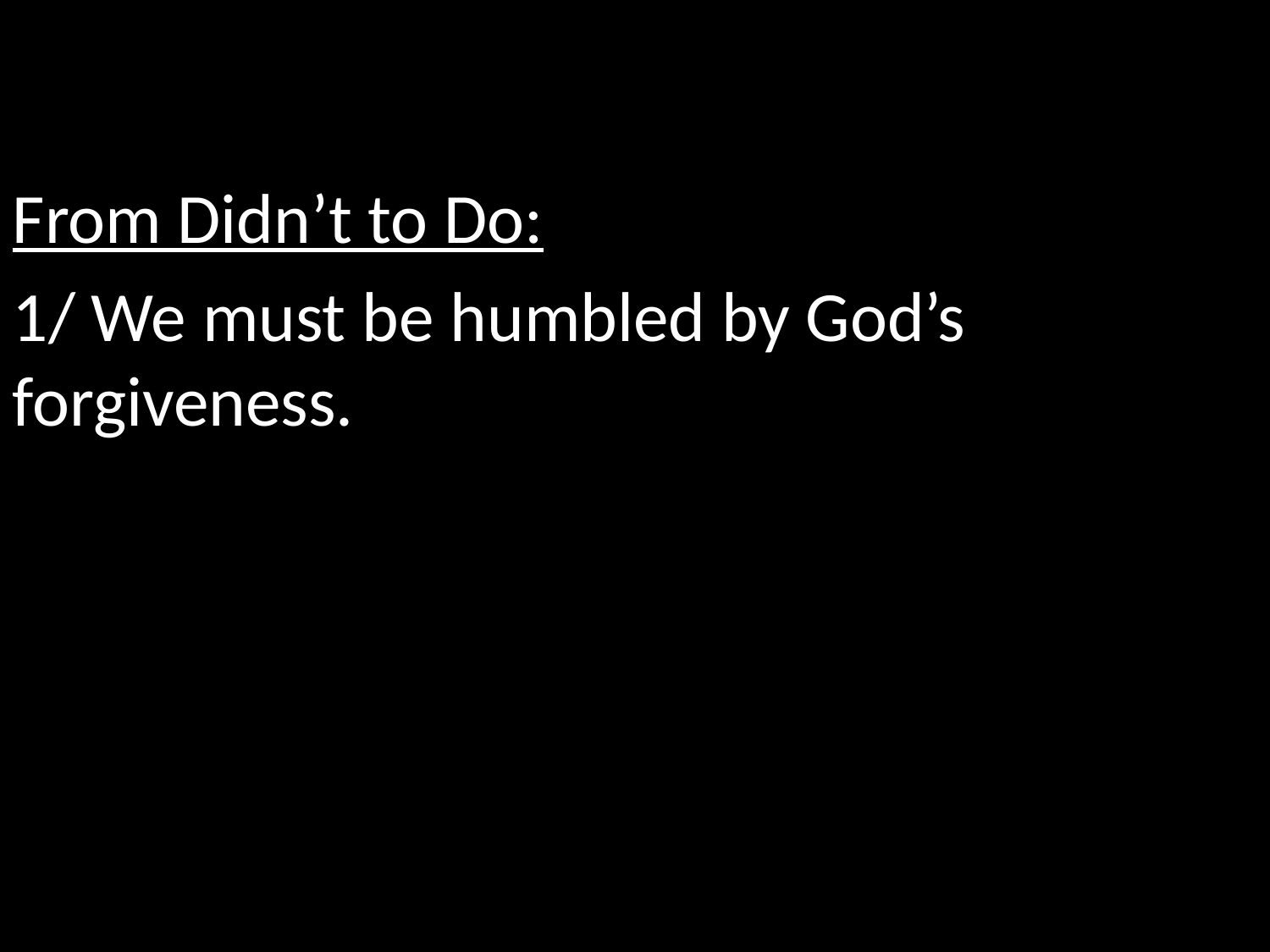

From Didn’t to Do:
1/ We must be humbled by God’s forgiveness.